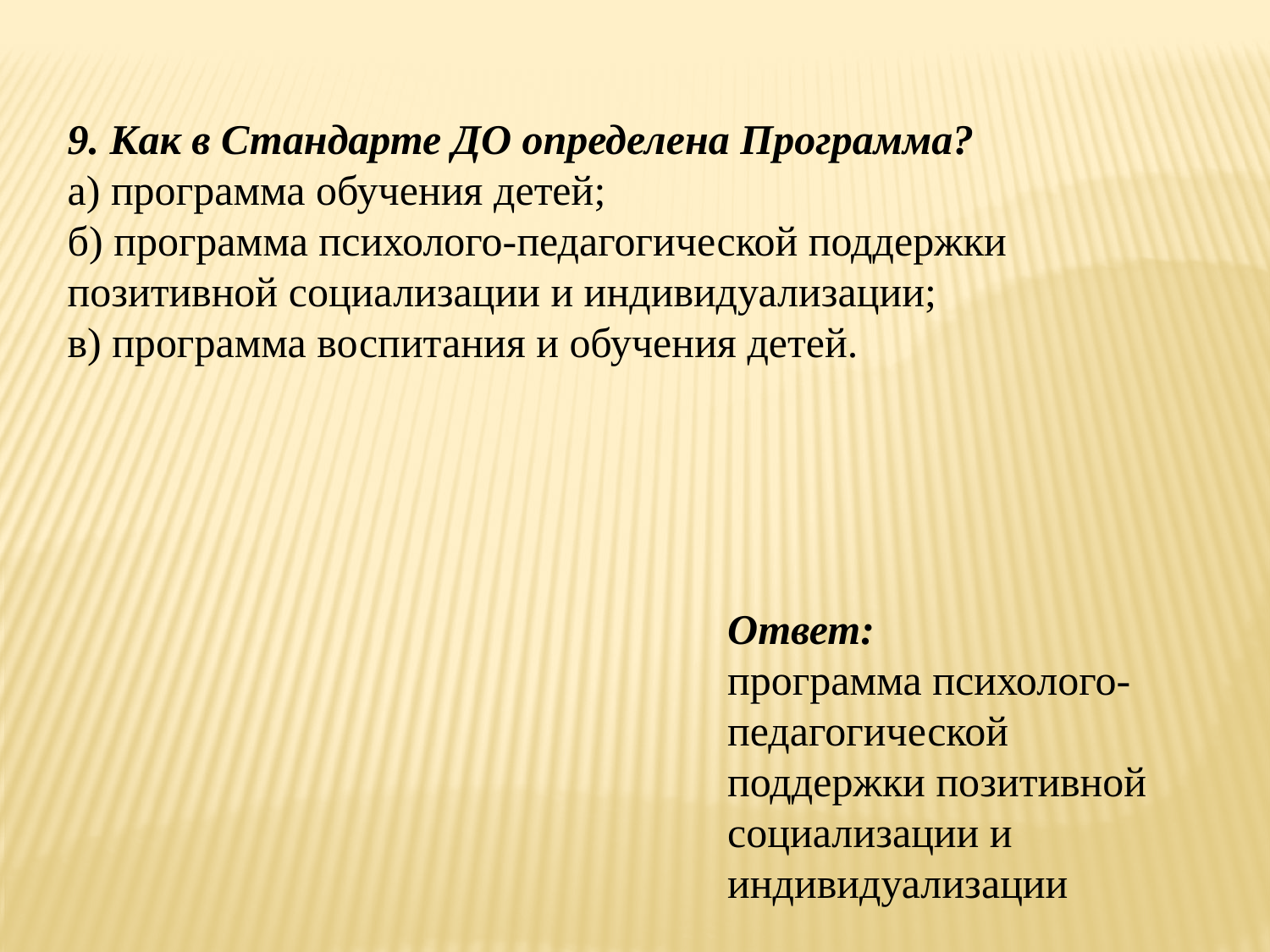

9. Как в Стандарте ДО определена Программа?
а) программа обучения детей;
б) программа психолого-педагогической поддержки позитивной социализации и индивидуализации;
в) программа воспитания и обучения детей.

Ответ:
программа психолого-педагогической поддержки позитивной социализации и индивидуализации